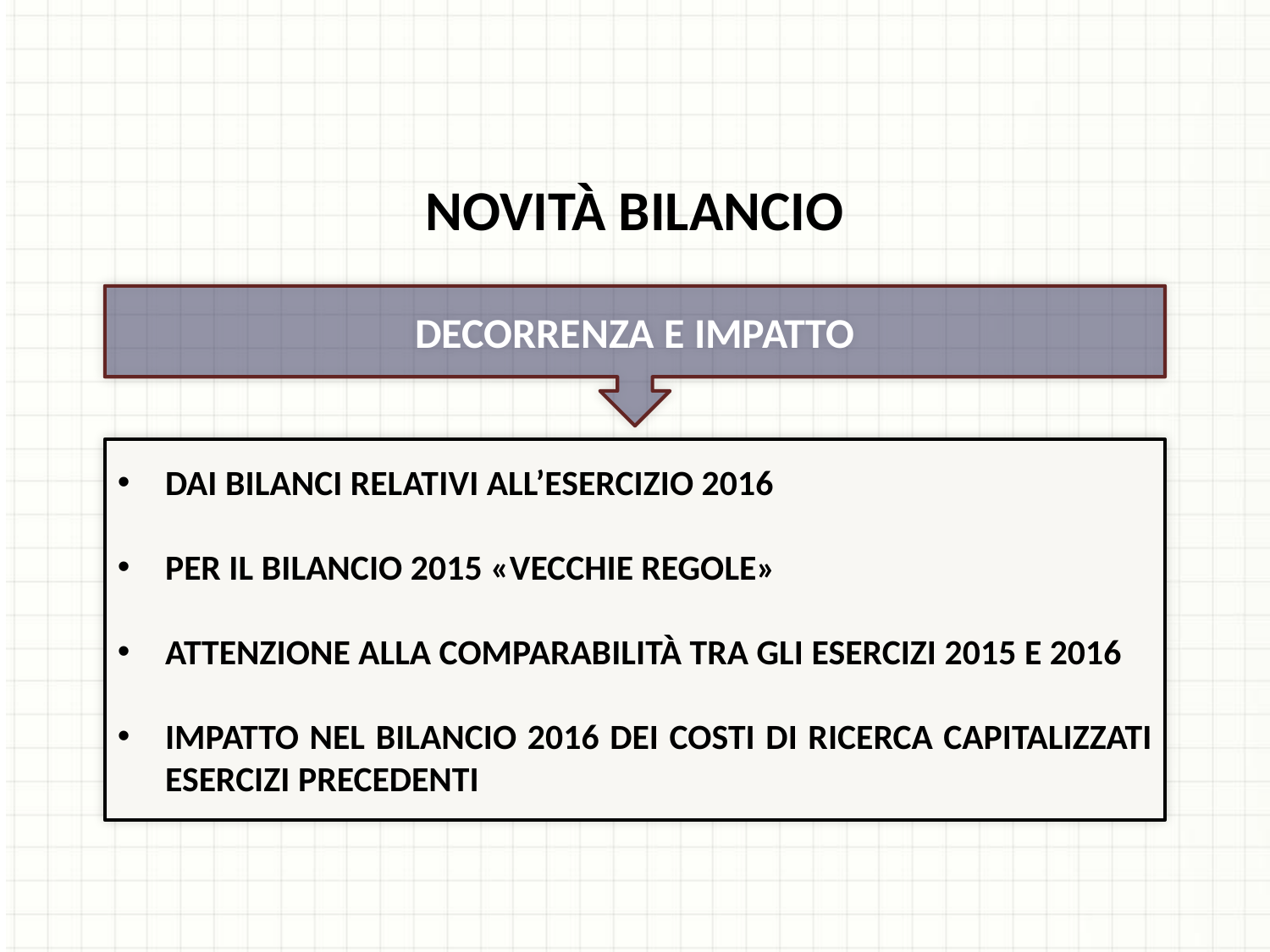

NOVITÀ BILANCIO
DECORRENZA E IMPATTO
DAI BILANCI RELATIVI ALL’ESERCIZIO 2016

PER IL BILANCIO 2015 «VECCHIE REGOLE»

ATTENZIONE ALLA COMPARABILITÀ TRA GLI ESERCIZI 2015 E 2016

IMPATTO NEL BILANCIO 2016 DEI COSTI DI RICERCA CAPITALIZZATI ESERCIZI PRECEDENTI